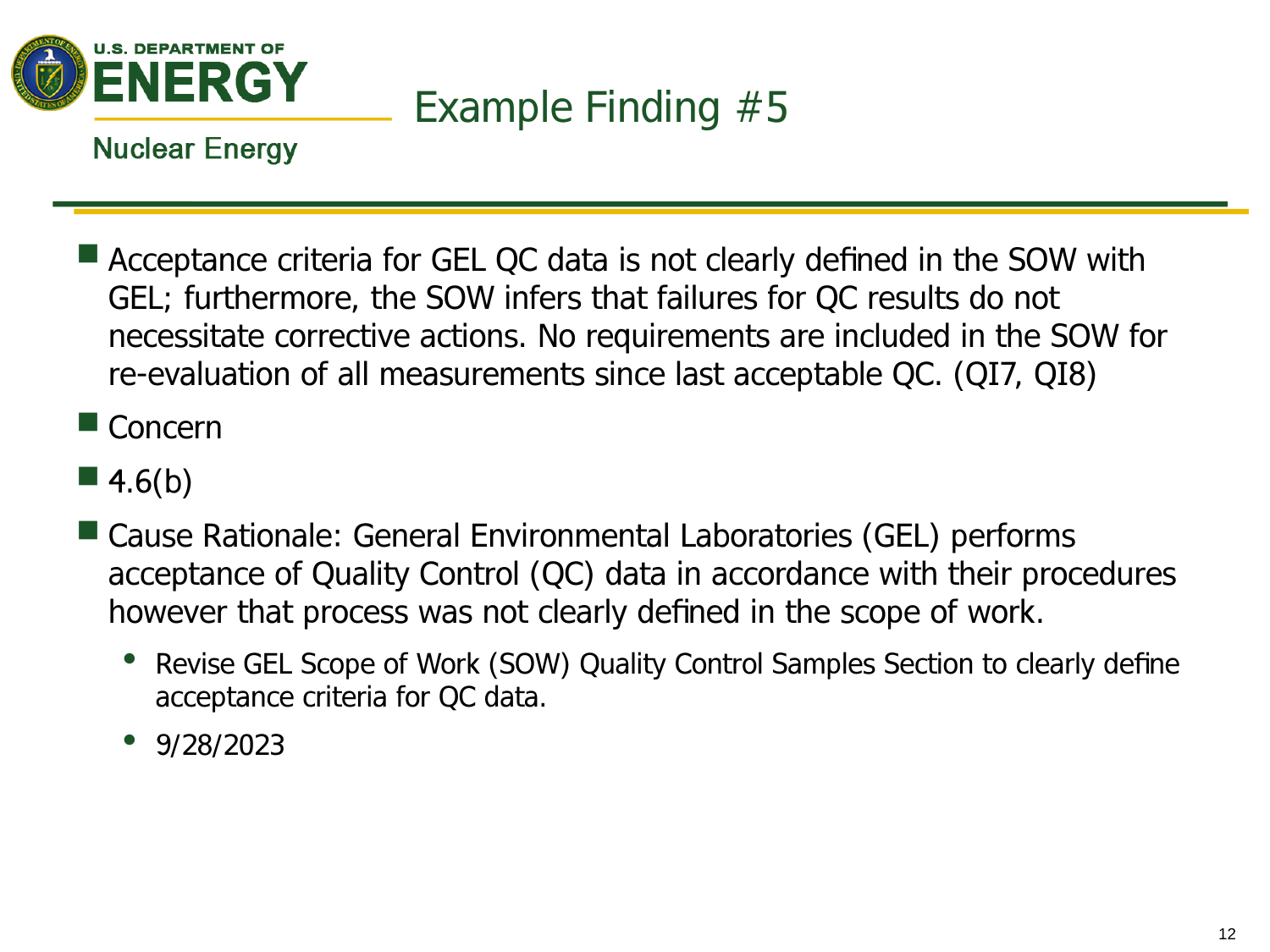

# Example Finding #5
Acceptance criteria for GEL QC data is not clearly defined in the SOW with GEL; furthermore, the SOW infers that failures for QC results do not necessitate corrective actions. No requirements are included in the SOW for re-evaluation of all measurements since last acceptable QC. (QI7, QI8)
Concern
4.6(b)
Cause Rationale: General Environmental Laboratories (GEL) performs acceptance of Quality Control (QC) data in accordance with their procedures however that process was not clearly defined in the scope of work.
Revise GEL Scope of Work (SOW) Quality Control Samples Section to clearly define acceptance criteria for QC data.
9/28/2023